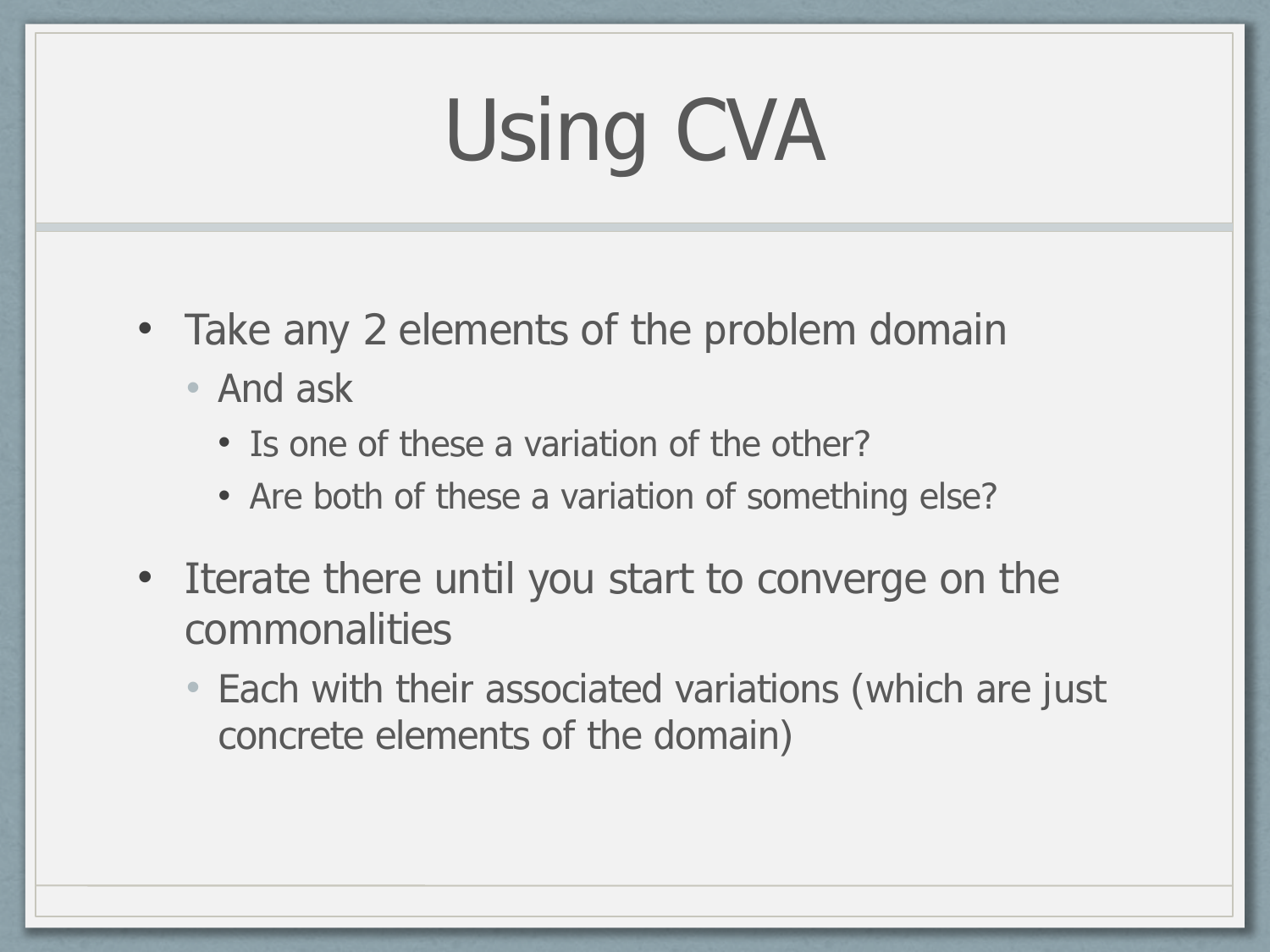

# Using CVA
Take any 2 elements of the problem domain
And ask
Is one of these a variation of the other?
Are both of these a variation of something else?
Iterate there until you start to converge on the commonalities
Each with their associated variations (which are just concrete elements of the domain)